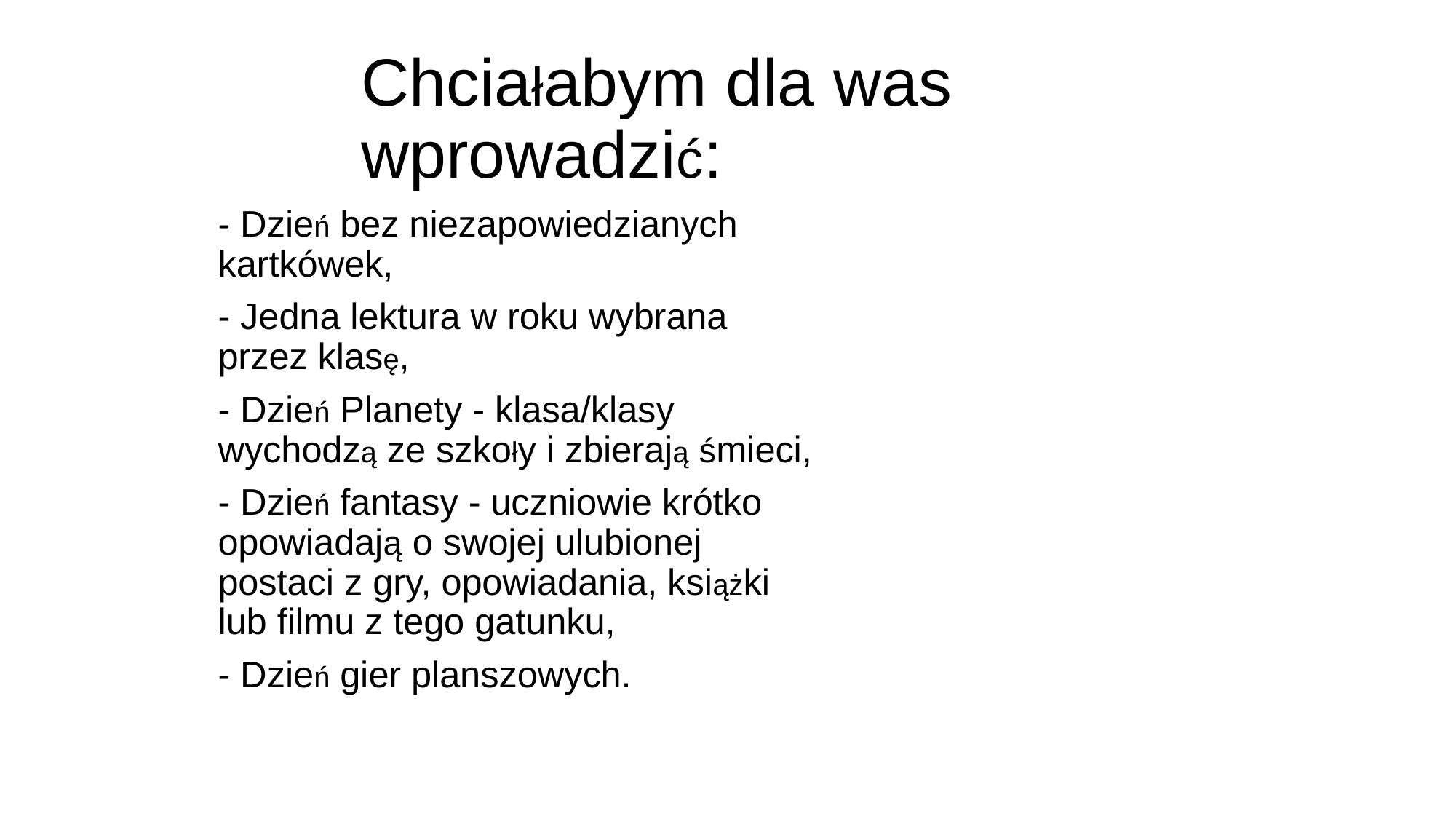

# Chciałabym dla was wprowadzić:
- Dzień bez niezapowiedzianych kartkówek,
- Jedna lektura w roku wybrana przez klasę,
- Dzień Planety - klasa/klasy wychodzą ze szkoły i zbierają śmieci,
- Dzień fantasy - uczniowie krótko opowiadają o swojej ulubionej postaci z gry, opowiadania, książki lub filmu z tego gatunku,
- Dzień gier planszowych.